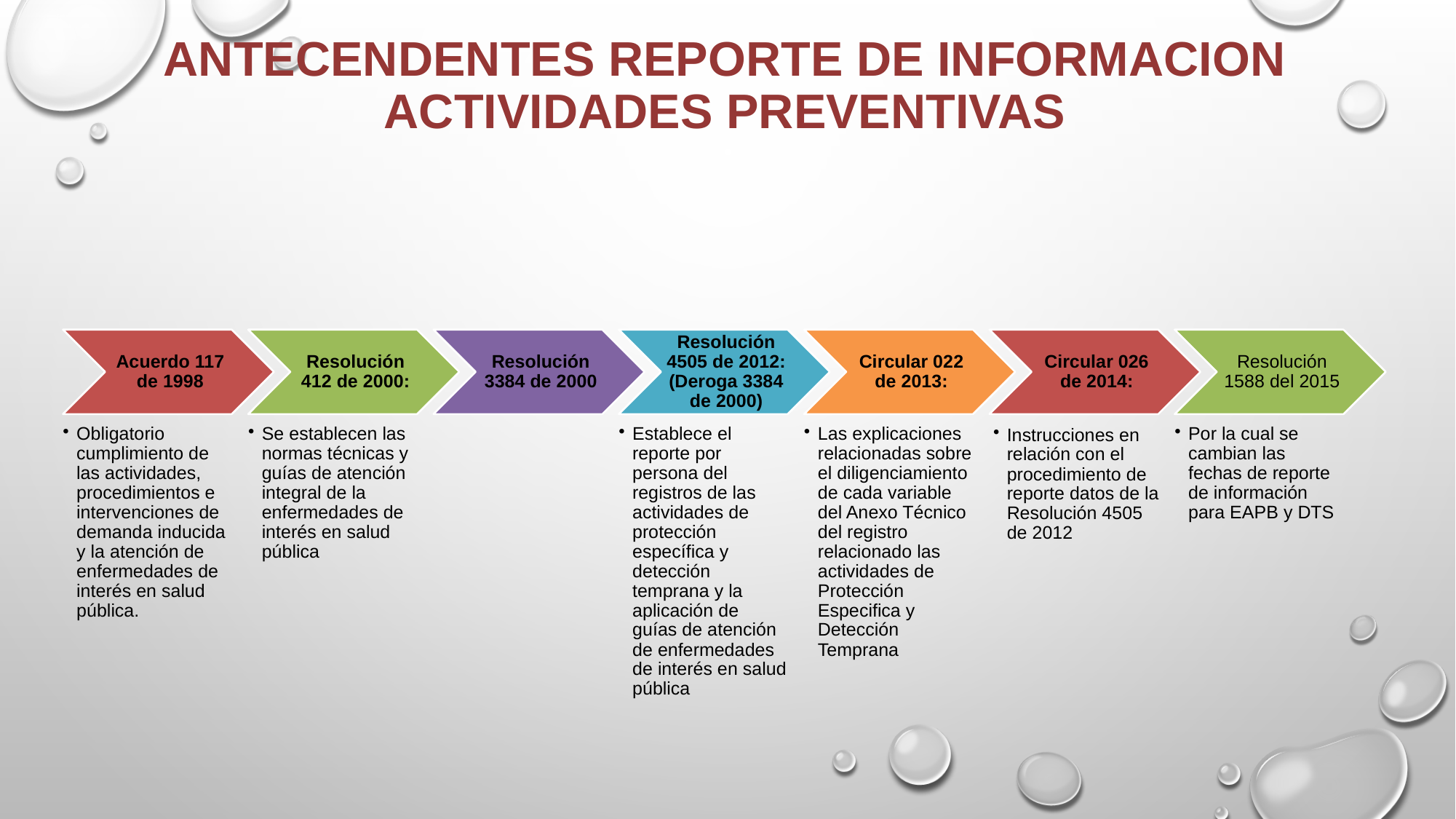

# ANTECENDENTES REPORTE DE INFORMACION ACTIVIDADES PREVENTIVAS
Acuerdo 117 de 1998
Obligatorio cumplimiento de las actividades, procedimientos e intervenciones de demanda inducida y la atención de enfermedades de interés en salud pública.
Resolución 412 de 2000:
Se establecen las normas técnicas y guías de atención integral de la enfermedades de interés en salud pública
Resolución 3384 de 2000

Resolución 4505 de 2012: (Deroga 3384 de 2000)
Establece el reporte por persona del registros de las actividades de protección específica y detección temprana y la aplicación de guías de atención de enfermedades de interés en salud pública
Circular 022 de 2013:
Las explicaciones relacionadas sobre el diligenciamiento de cada variable del Anexo Técnico del registro relacionado las actividades de Protección Especifica y Detección Temprana
Circular 026 de 2014:
Instrucciones en relación con el procedimiento de reporte datos de la Resolución 4505 de 2012
Resolución 1588 del 2015
Por la cual se cambian las fechas de reporte de información para EAPB y DTS